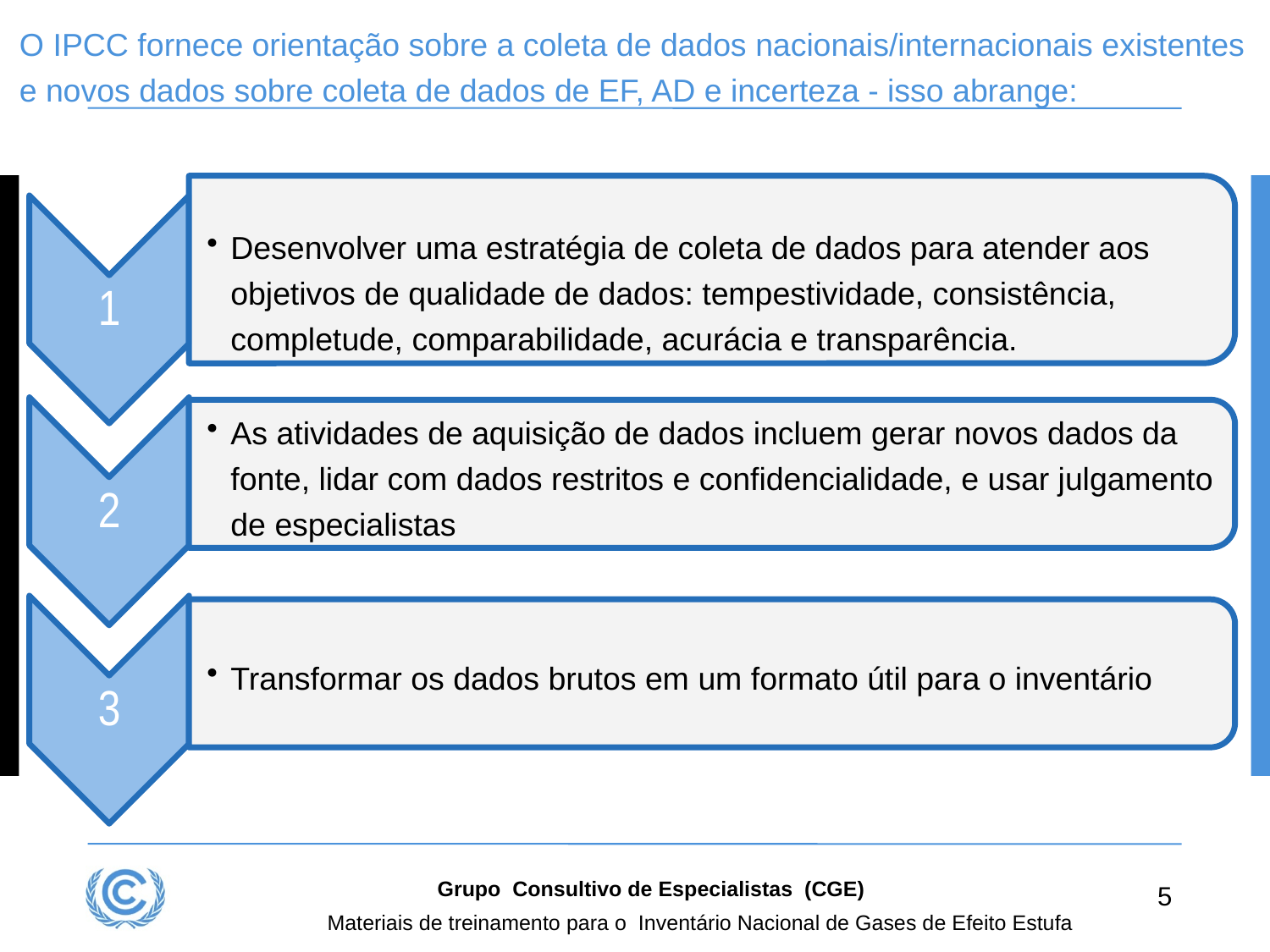

# O IPCC fornece orientação sobre a coleta de dados nacionais/internacionais existentes e novos dados sobre coleta de dados de EF, AD e incerteza - isso abrange:
1

Desenvolver uma estratégia de coleta de dados para atender aos objetivos de qualidade de dados: tempestividade, consistência,  completude, comparabilidade, acurácia e transparência.
2
As atividades de aquisição de dados incluem gerar novos dados da fonte, lidar com dados restritos e confidencialidade, e usar julgamento de especialistas
3
Transformar os dados brutos em um formato útil para o inventário
Grupo  Consultivo de Especialistas  (CGE)
5
Materiais de treinamento para o  Inventário Nacional de Gases de Efeito Estufa